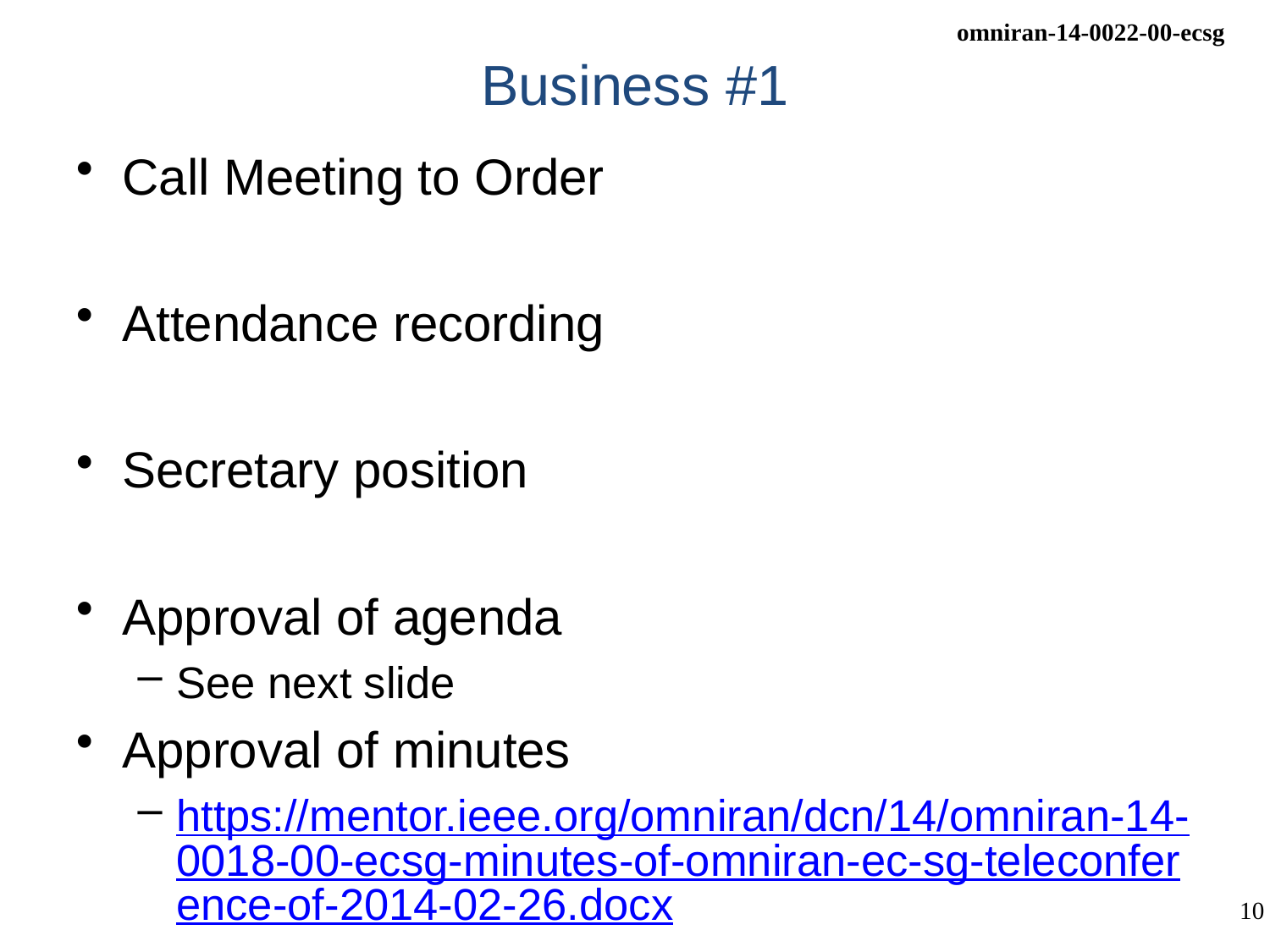

# Business #1

Call Meeting to Order

Attendance recording

Secretary position

Approval of agenda
See next slide
Approval of minutes
https://mentor.ieee.org/omniran/dcn/14/omniran-14-0018-00-ecsg-minutes-of-omniran-ec-sg-teleconference-of-2014-02-26.docx
Reports